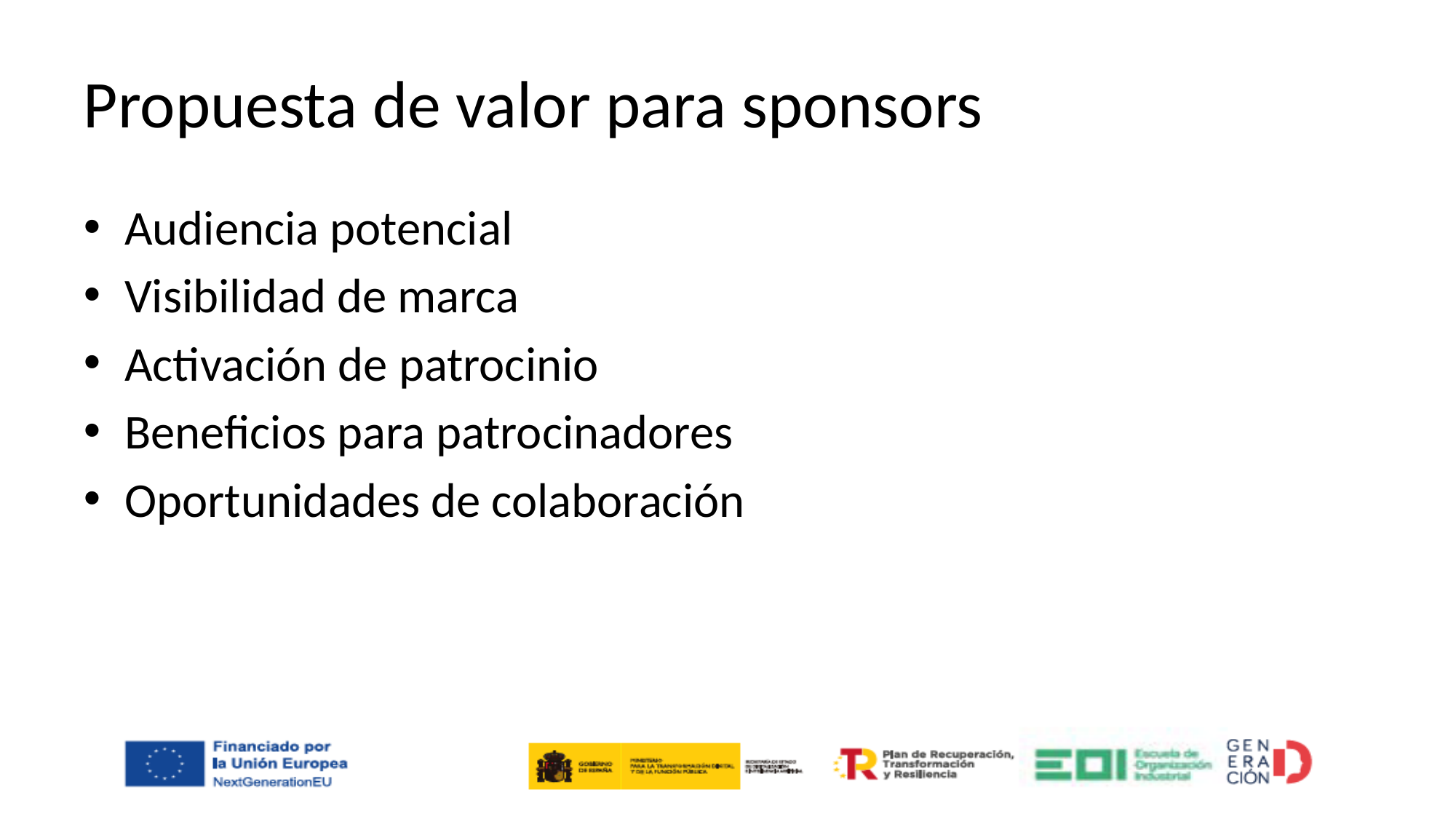

# Propuesta de valor para sponsors
Audiencia potencial
Visibilidad de marca
Activación de patrocinio
Beneficios para patrocinadores
Oportunidades de colaboración